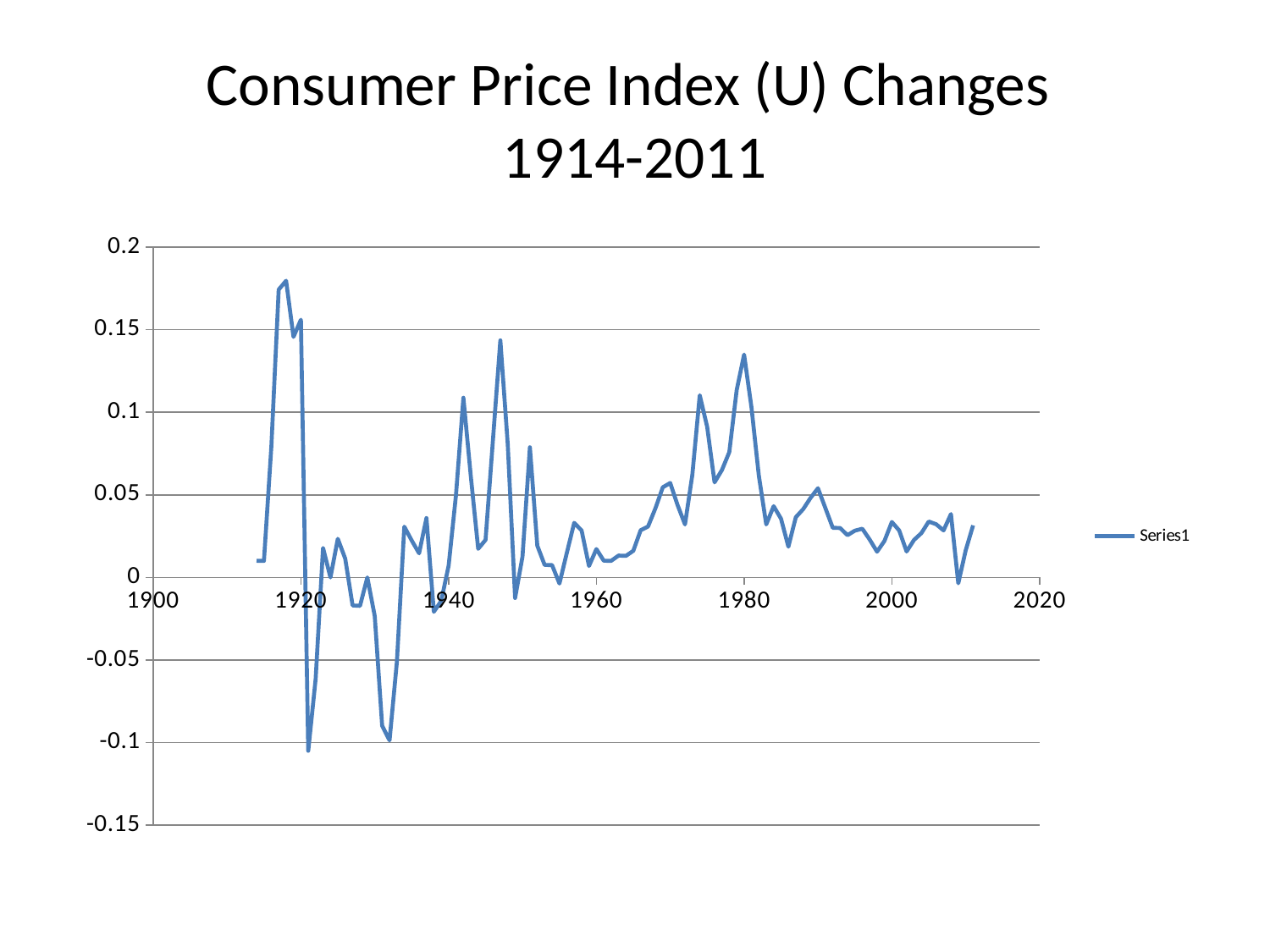

# Consumer Price Index (U) Changes 1914-2011

### Chart

| Category |  |
|---|---|